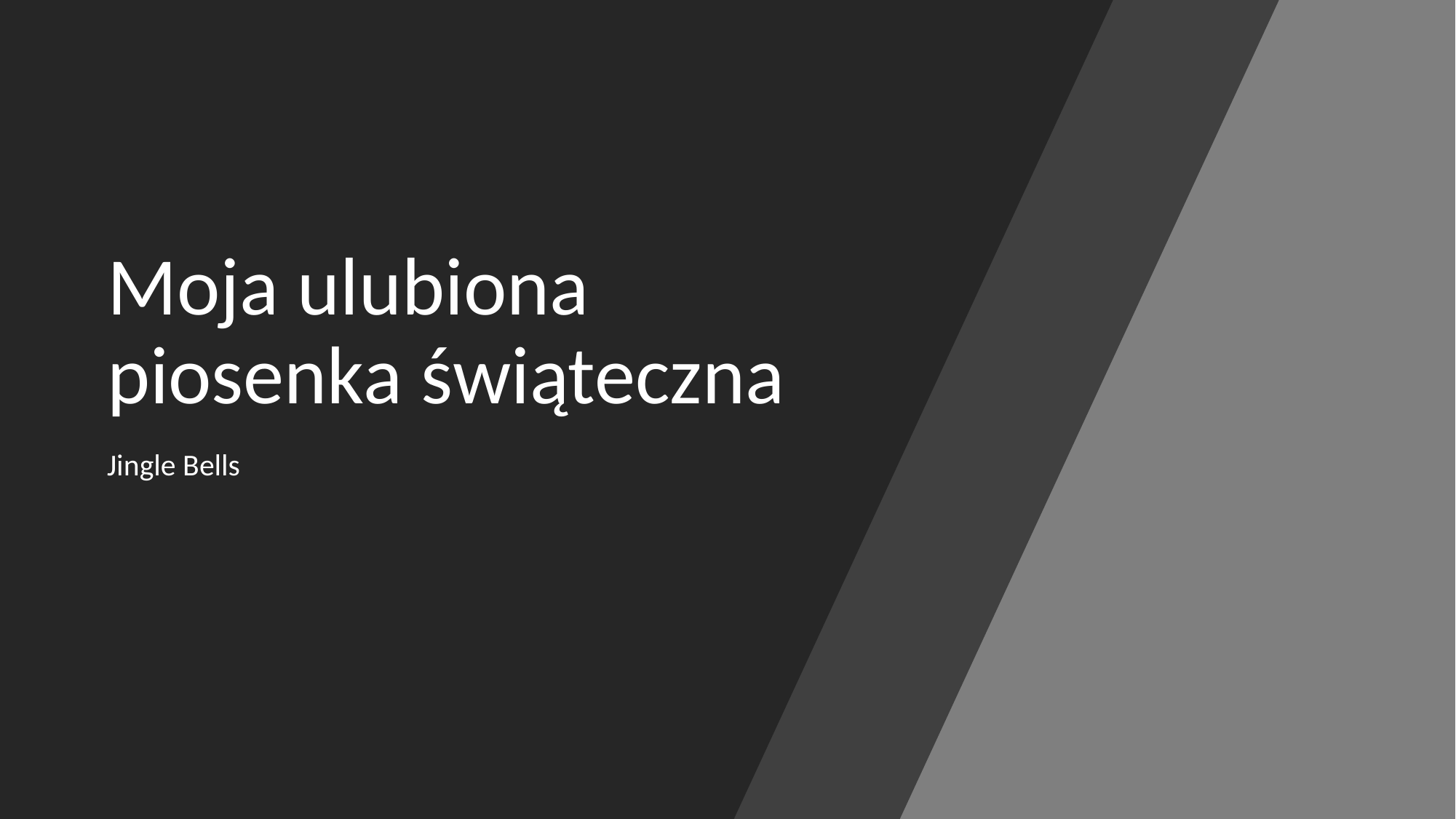

# Moja ulubiona piosenka świąteczna
Jingle Bells